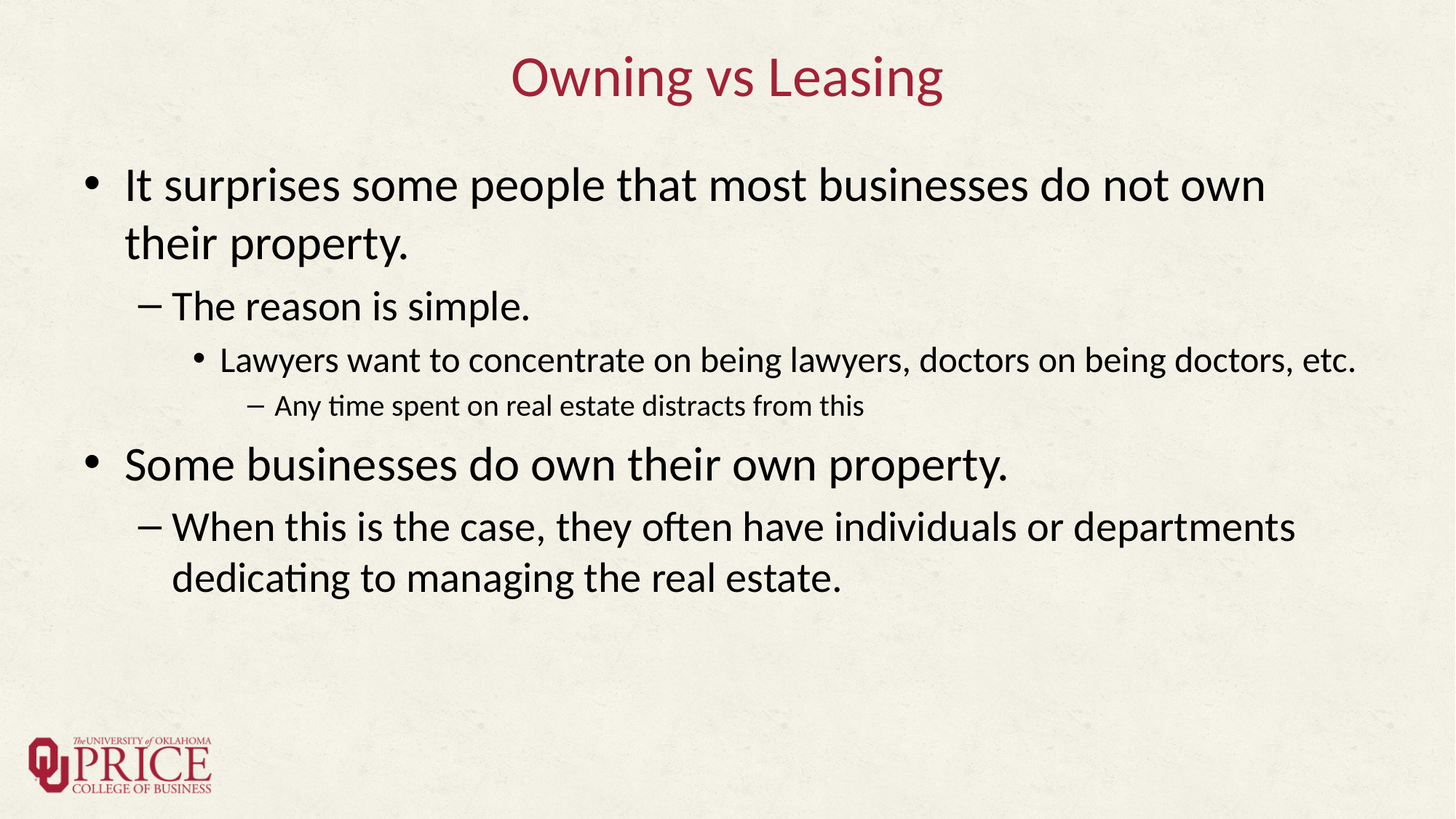

# Owning vs Leasing
It surprises some people that most businesses do not own their property.
The reason is simple.
Lawyers want to concentrate on being lawyers, doctors on being doctors, etc.
Any time spent on real estate distracts from this
Some businesses do own their own property.
When this is the case, they often have individuals or departments dedicating to managing the real estate.